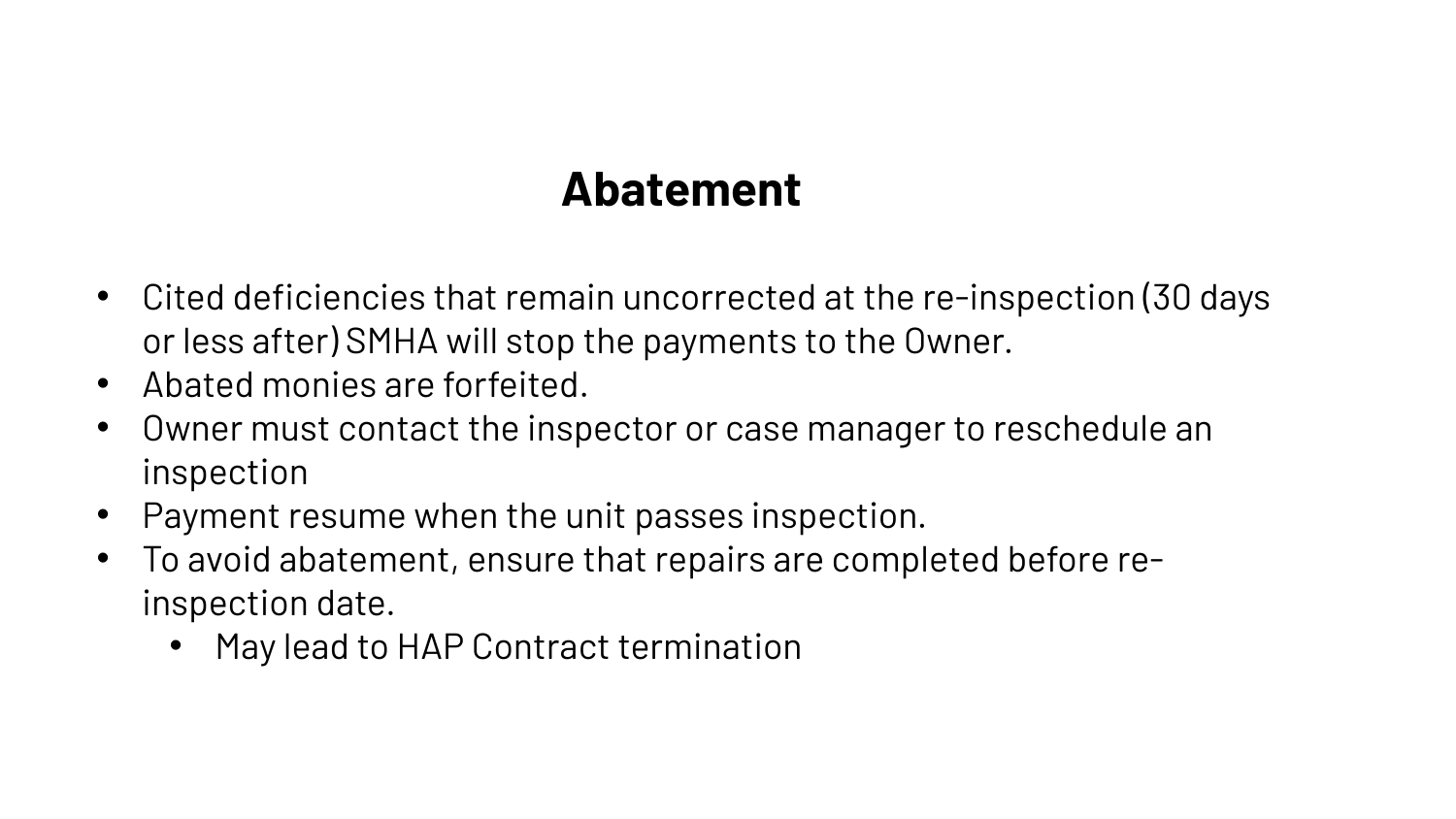

Abatement
Cited deficiencies that remain uncorrected at the re-inspection (30 days or less after) SMHA will stop the payments to the Owner.
Abated monies are forfeited.
Owner must contact the inspector or case manager to reschedule an inspection
Payment resume when the unit passes inspection.
To avoid abatement, ensure that repairs are completed before re-inspection date.
May lead to HAP Contract termination
28